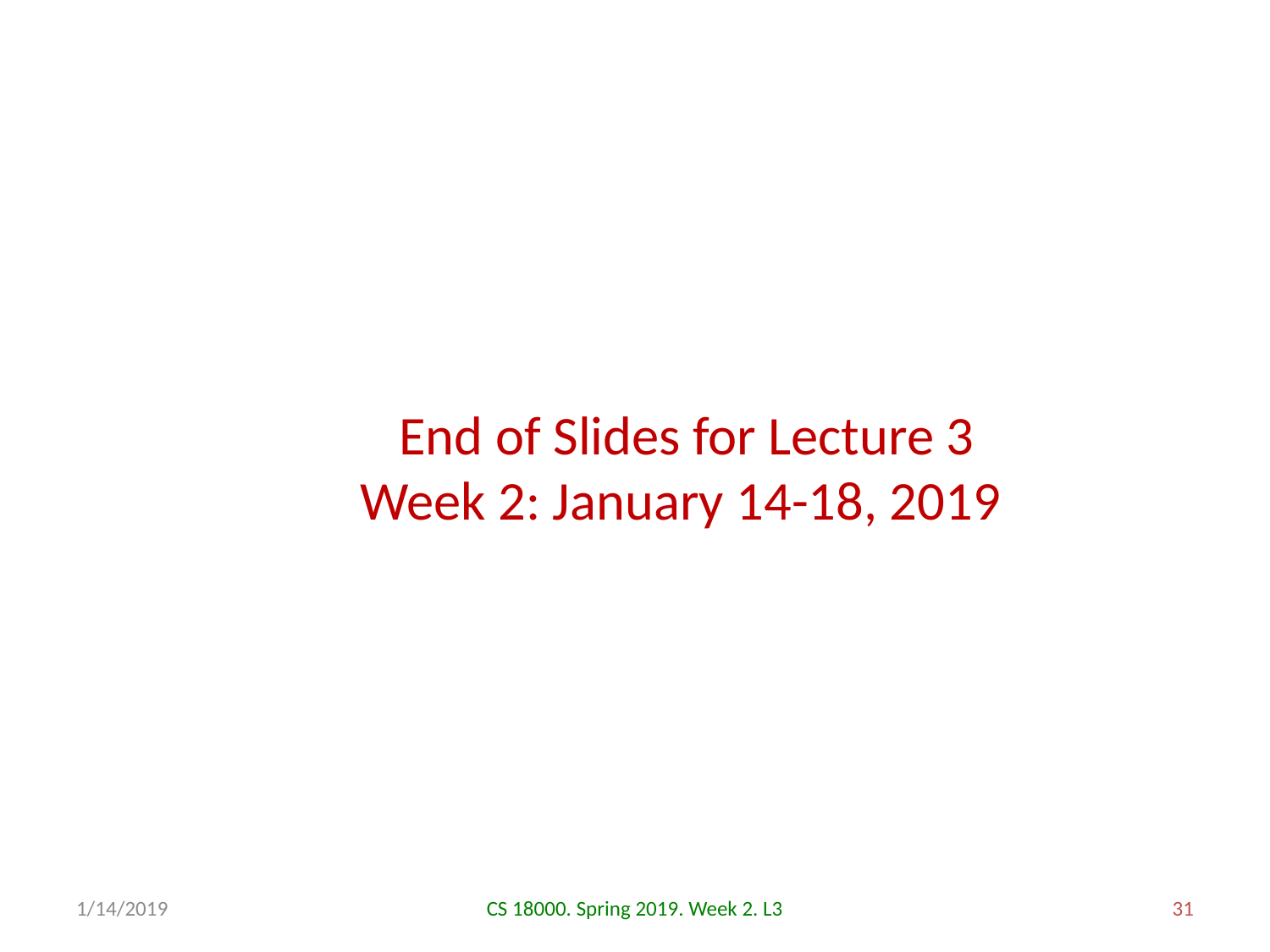

End of Slides for Lecture 3
Week 2: January 14-18, 2019
1/14/2019
CS 18000. Spring 2019. Week 2. L3
31